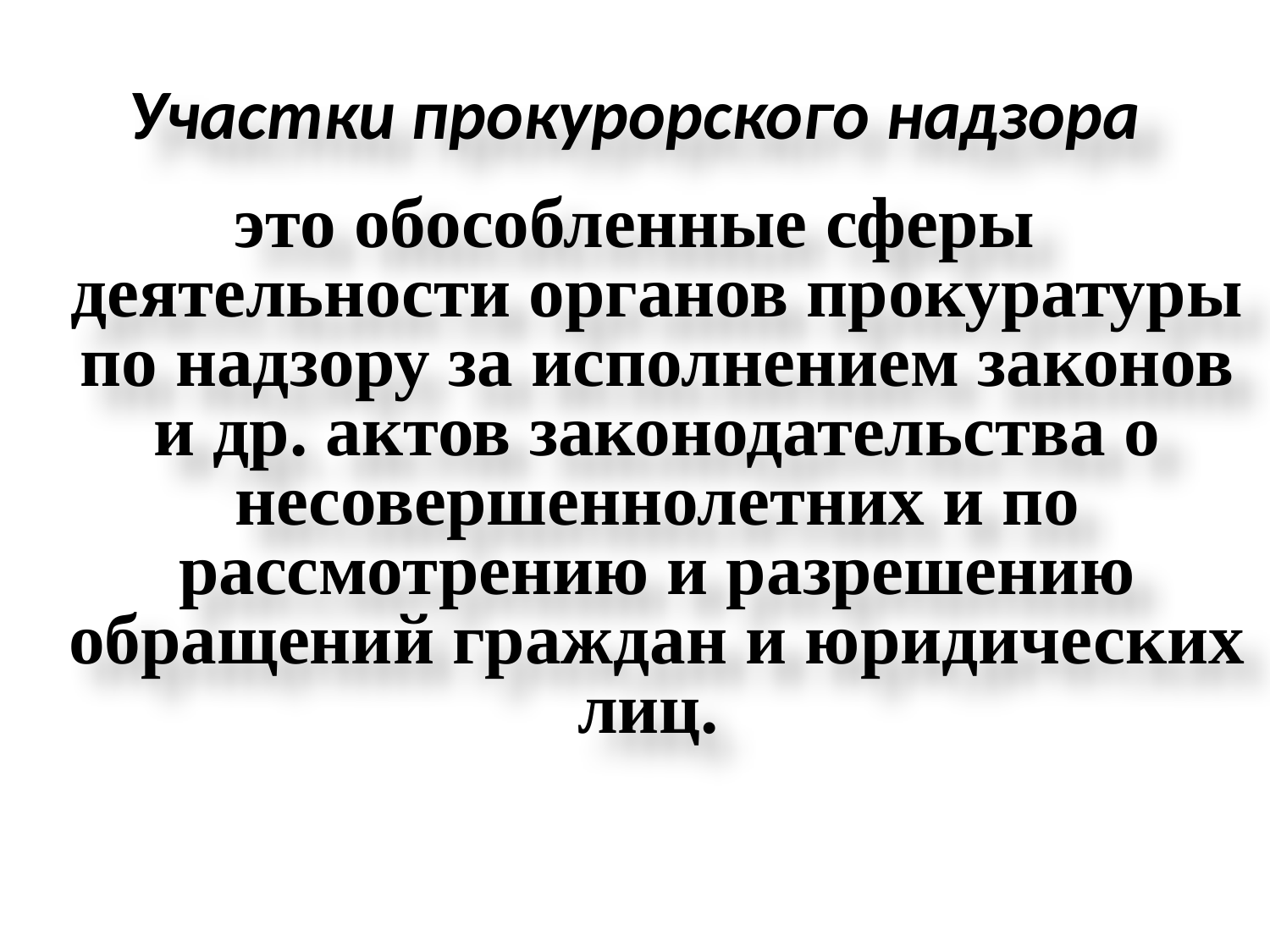

# Участки прокурорского надзора
это обособленные сферы деятельности органов прокуратуры по надзору за исполнением законов и др. актов законодательства о несовершеннолетних и по рассмотрению и разрешению обращений граждан и юридических лиц.